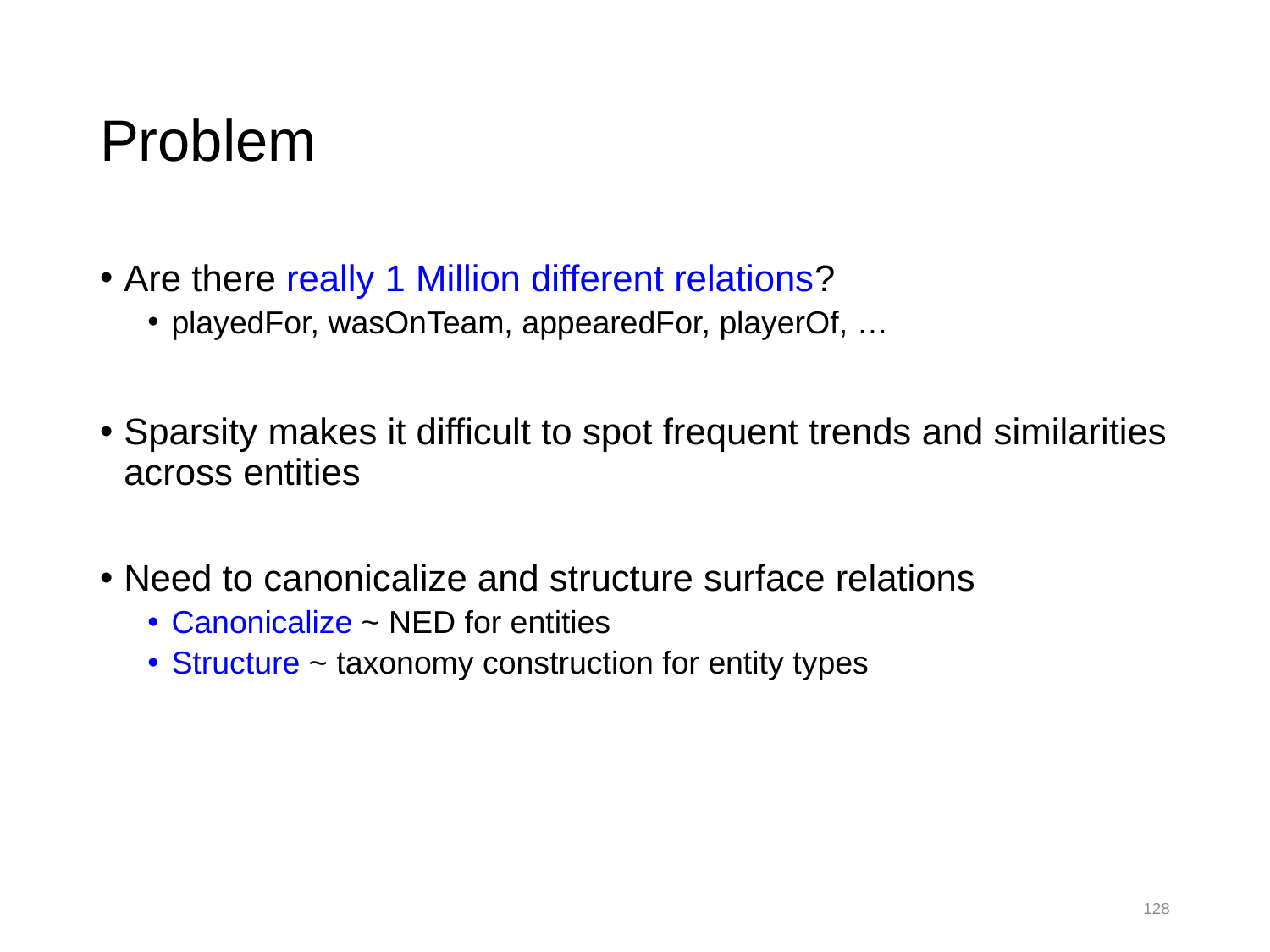

# Problem
Are there really 1 Million different relations?
playedFor, wasOnTeam, appearedFor, playerOf, …

Sparsity makes it difficult to spot frequent trends and similarities across entities

Need to canonicalize and structure surface relations
Canonicalize ~ NED for entities
Structure ~ taxonomy construction for entity types

128